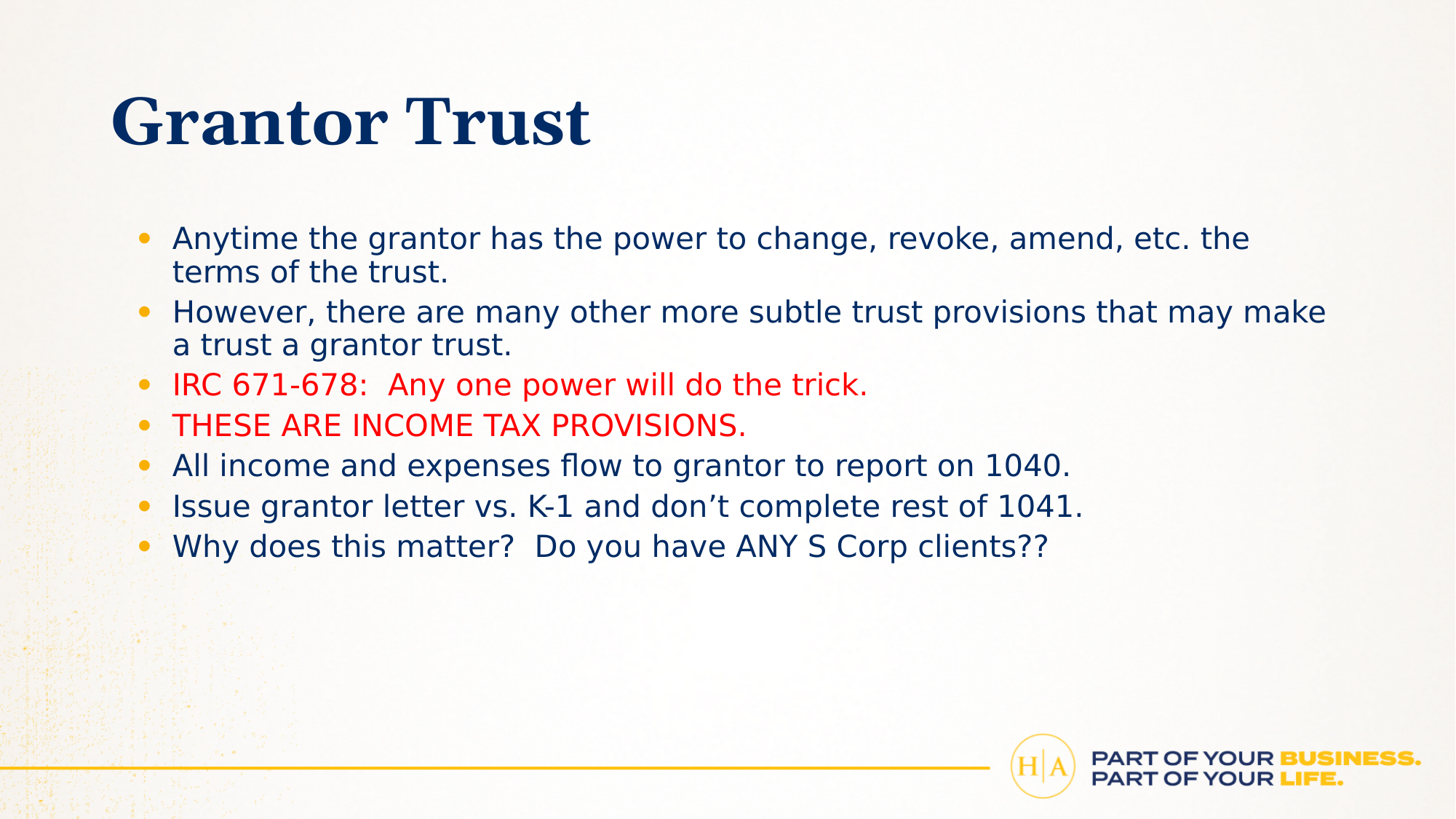

# Grantor Trust
Anytime the grantor has the power to change, revoke, amend, etc. the terms of the trust.
However, there are many other more subtle trust provisions that may make a trust a grantor trust.
IRC 671-678:  Any one power will do the trick.
THESE ARE INCOME TAX PROVISIONS.
All income and expenses flow to grantor to report on 1040.
Issue grantor letter vs. K-1 and don’t complete rest of 1041.
Why does this matter?  Do you have ANY S Corp clients??